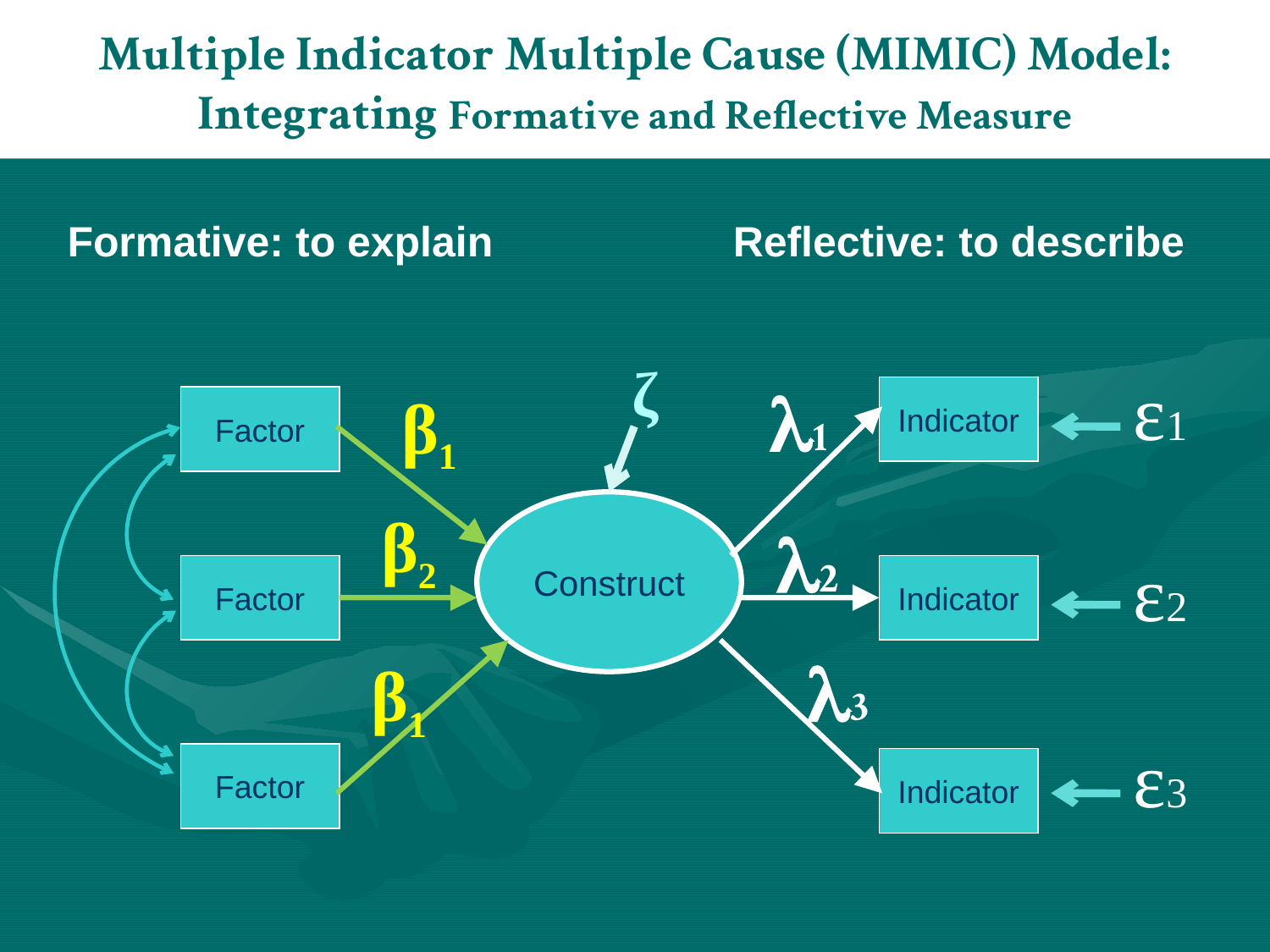

Multiple Indicator Multiple Cause (MIMIC) Model:
Integrating Formative and Reflective Measure
Formative: to explain
Reflective: to describe
ζ
ε1
λ1
β1
Indicator
Factor

Construct
β2
λ2
ε2
Factor
Indicator

λ3

β1
ε3
Factor
Indicator